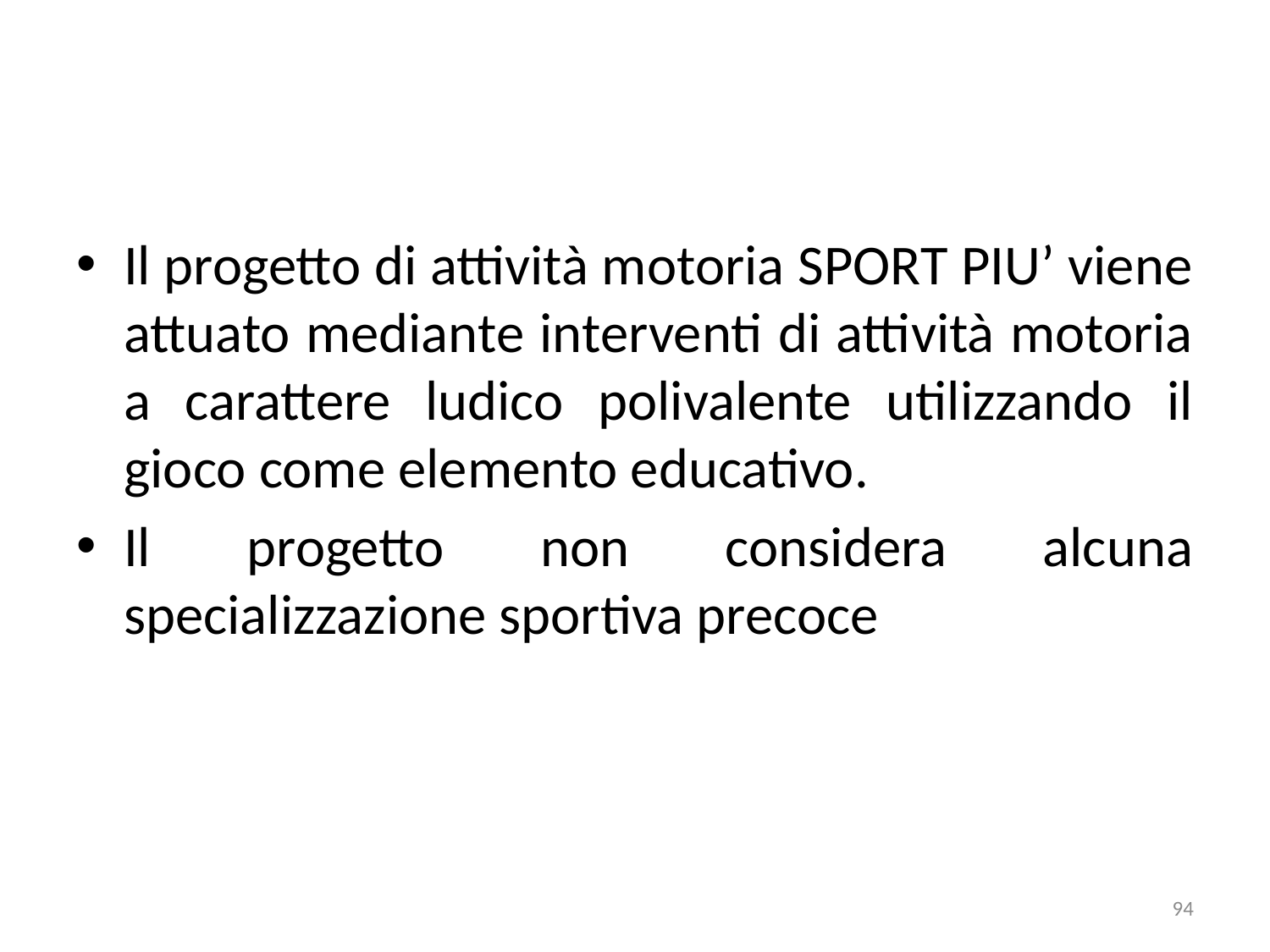

Il progetto di attività motoria SPORT PIU’ viene attuato mediante interventi di attività motoria a carattere ludico polivalente utilizzando il gioco come elemento educativo.
Il progetto non considera alcuna specializzazione sportiva precoce
94